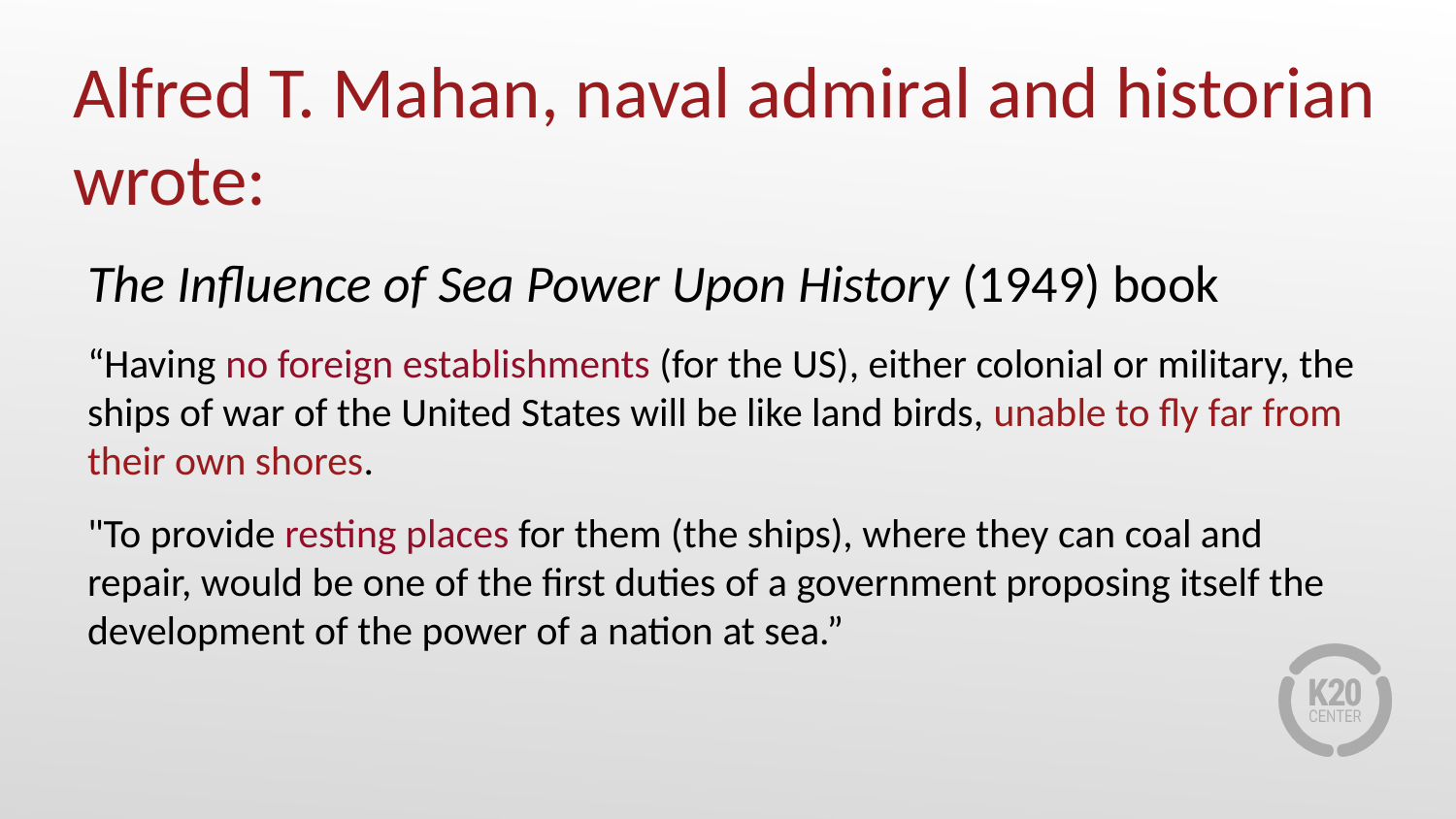

# Alfred T. Mahan, naval admiral and historian wrote:
The Influence of Sea Power Upon History (1949) book
“Having no foreign establishments (for the US), either colonial or military, the ships of war of the United States will be like land birds, unable to fly far from their own shores.
"To provide resting places for them (the ships), where they can coal and repair, would be one of the first duties of a government proposing itself the development of the power of a nation at sea.”